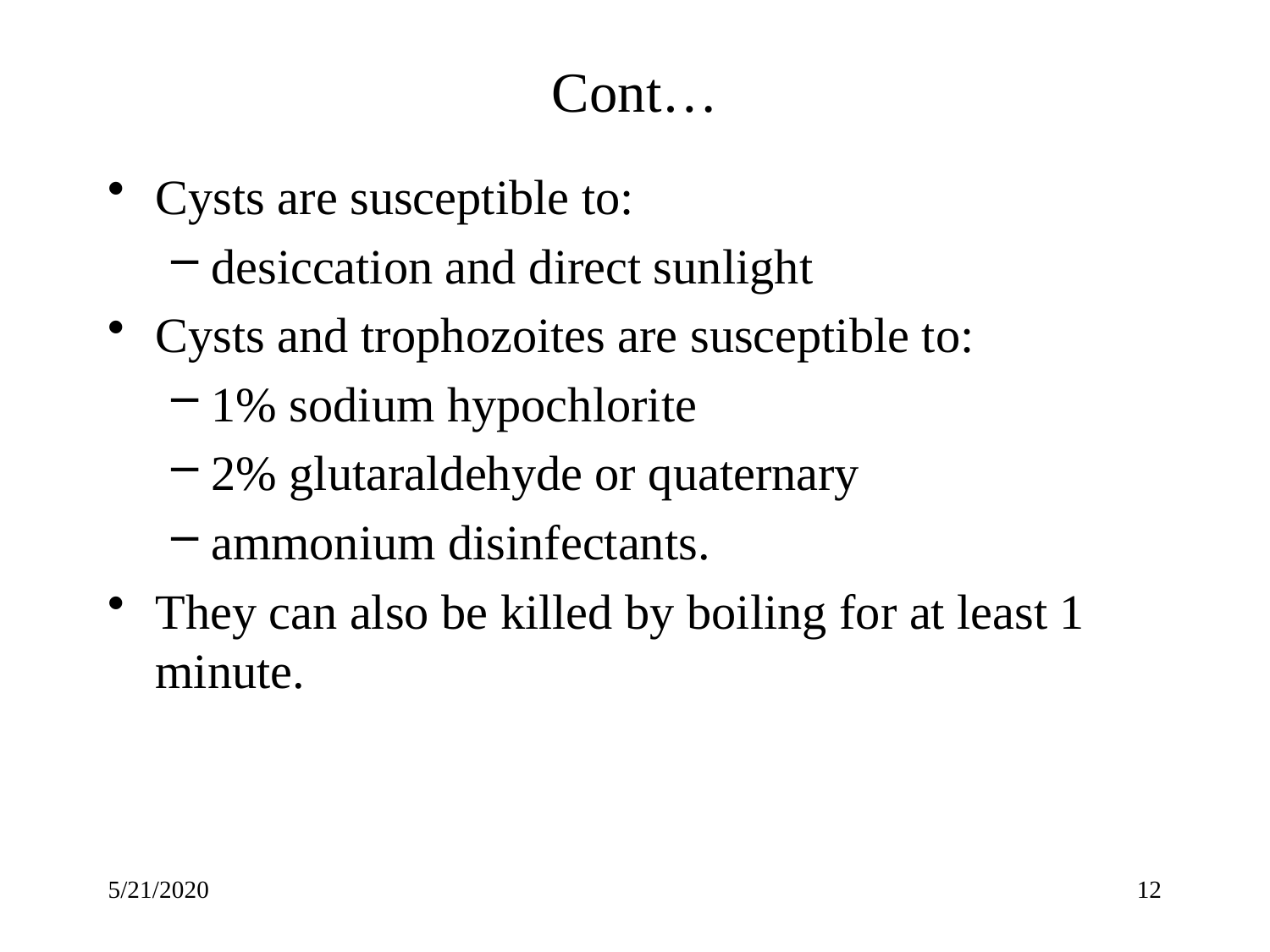

# Cont…
Cysts are susceptible to:
desiccation and direct sunlight
Cysts and trophozoites are susceptible to:
1% sodium hypochlorite
2% glutaraldehyde or quaternary
ammonium disinfectants.
They can also be killed by boiling for at least 1 minute.

5/21/2020
12